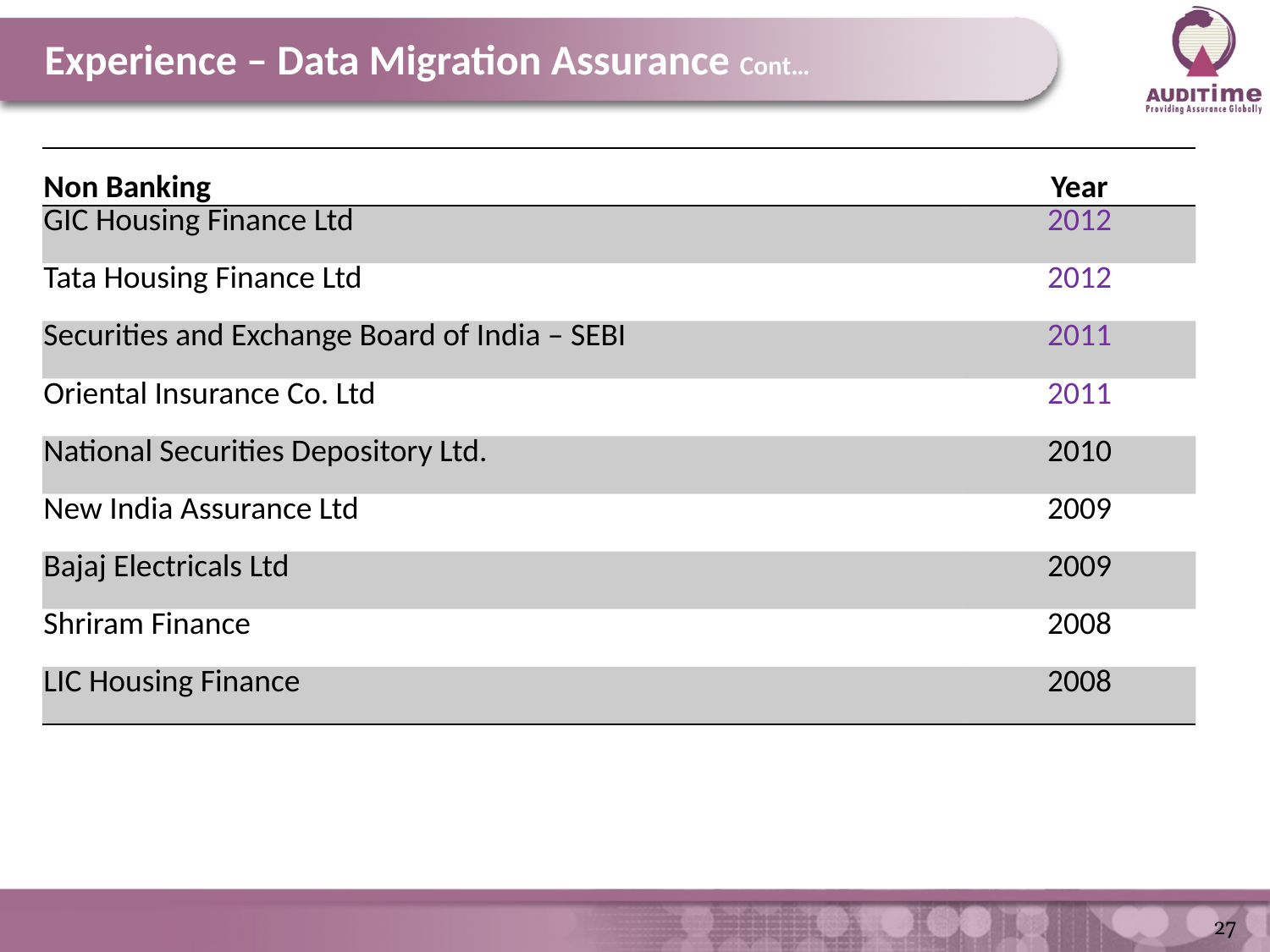

# Experience – Data Migration Assurance Cont…

| Non Banking | Year |
| --- | --- |
| GIC Housing Finance Ltd | 2012 |
| Tata Housing Finance Ltd | 2012 |
| Securities and Exchange Board of India – SEBI | 2011 |
| Oriental Insurance Co. Ltd | 2011 |
| National Securities Depository Ltd. | 2010 |
| New India Assurance Ltd | 2009 |
| Bajaj Electricals Ltd | 2009 |
| Shriram Finance | 2008 |
| LIC Housing Finance | 2008 |
27